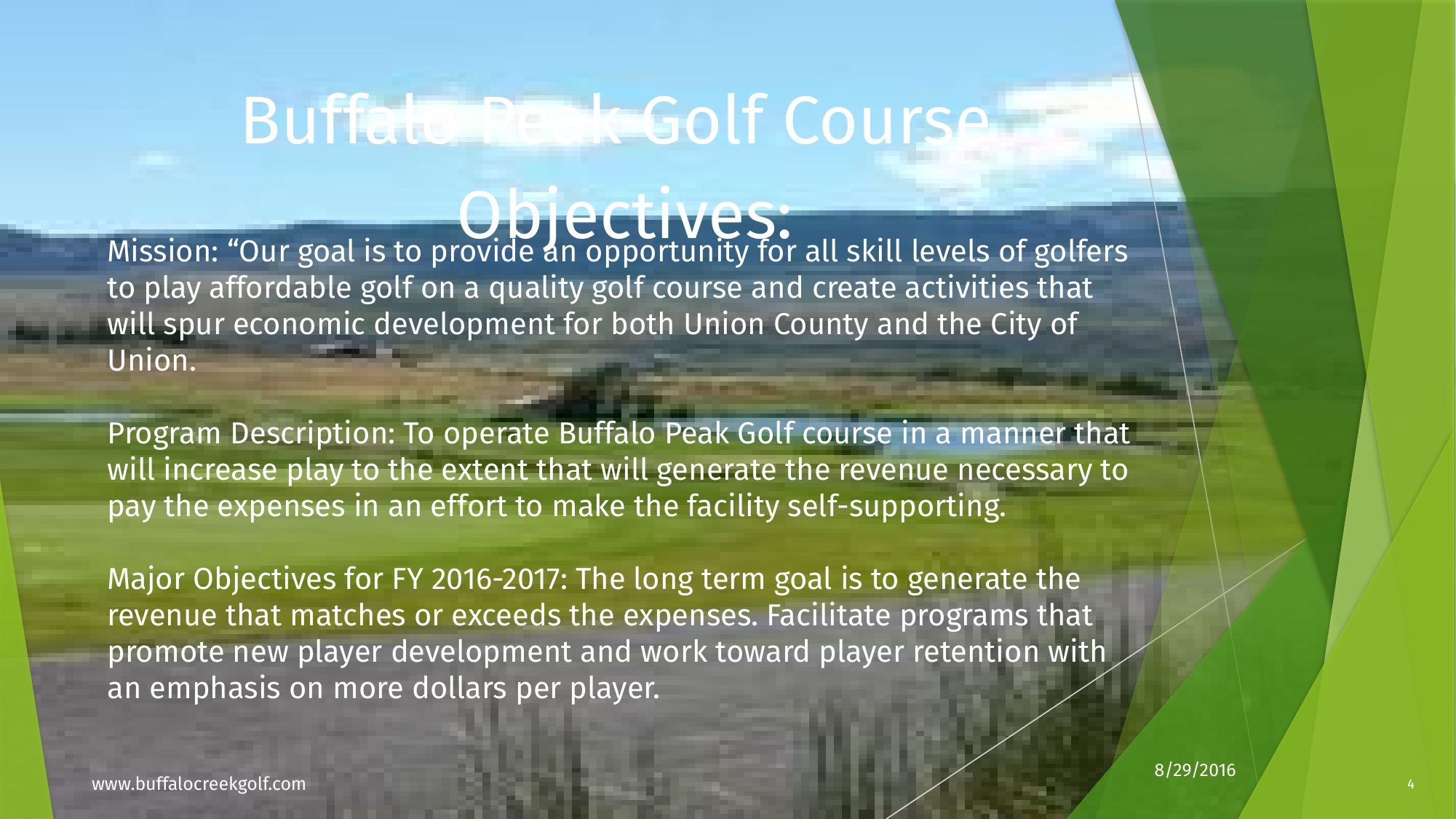

Buffalo Peak Golf Course
Objectives:
# Mission: “Our goal is to provide an opportunity for all skill levels of golfers to play affordable golf on a quality golf course and create activities that will spur economic development for both Union County and the City of Union. Program Description: To operate Buffalo Peak Golf course in a manner that will increase play to the extent that will generate the revenue necessary to pay the expenses in an effort to make the facility self-supporting. Major Objectives for FY 2016-2017: The long term goal is to generate the revenue that matches or exceeds the expenses. Facilitate programs that promote new player development and work toward player retention with an emphasis on more dollars per player.
8/29/2016
4
www.buffalocreekgolf.com